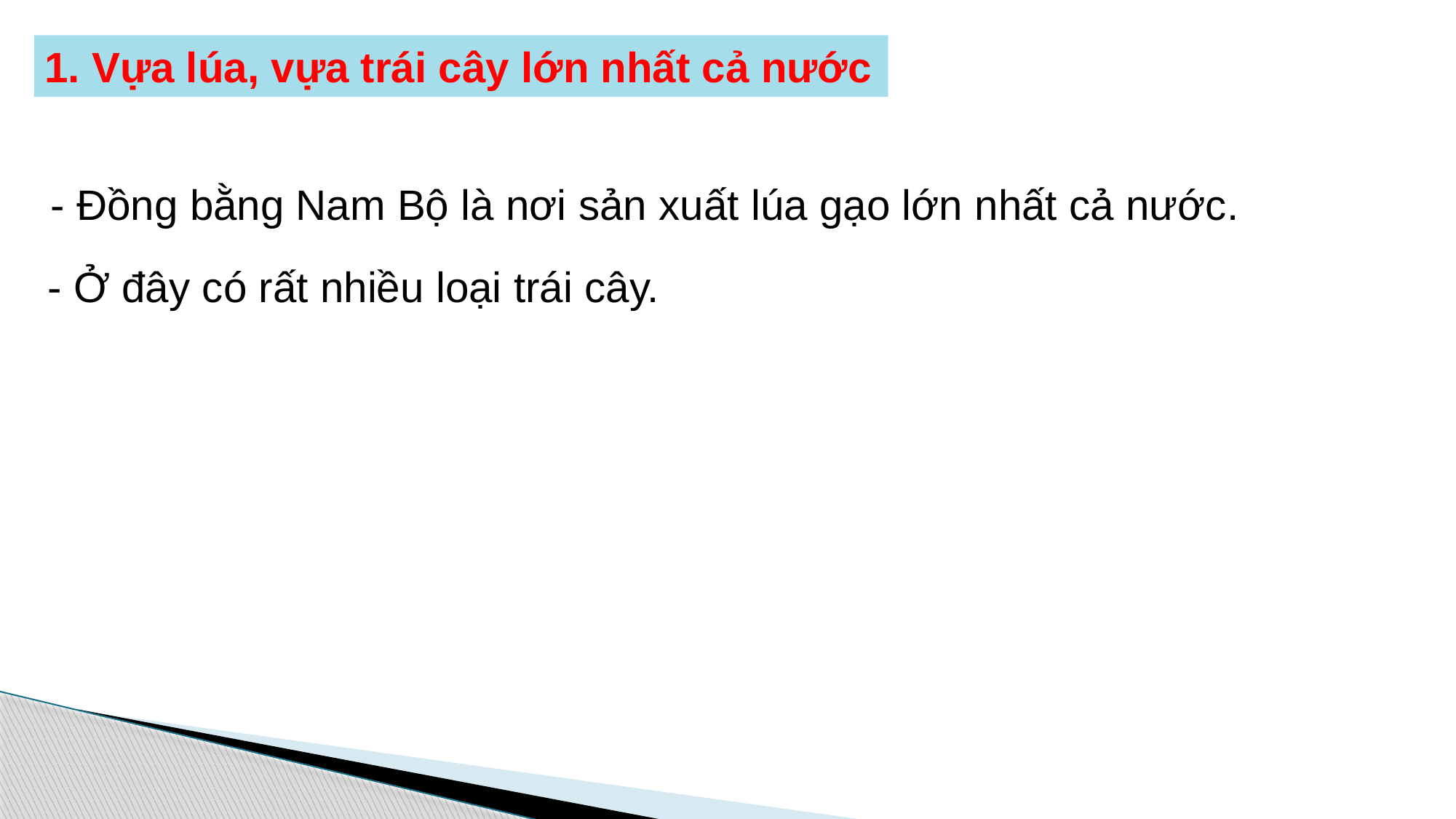

1. Vựa lúa, vựa trái cây lớn nhất cả nước
- Đồng bằng Nam Bộ là nơi sản xuất lúa gạo lớn nhất cả nước.
- Ở đây có rất nhiều loại trái cây.